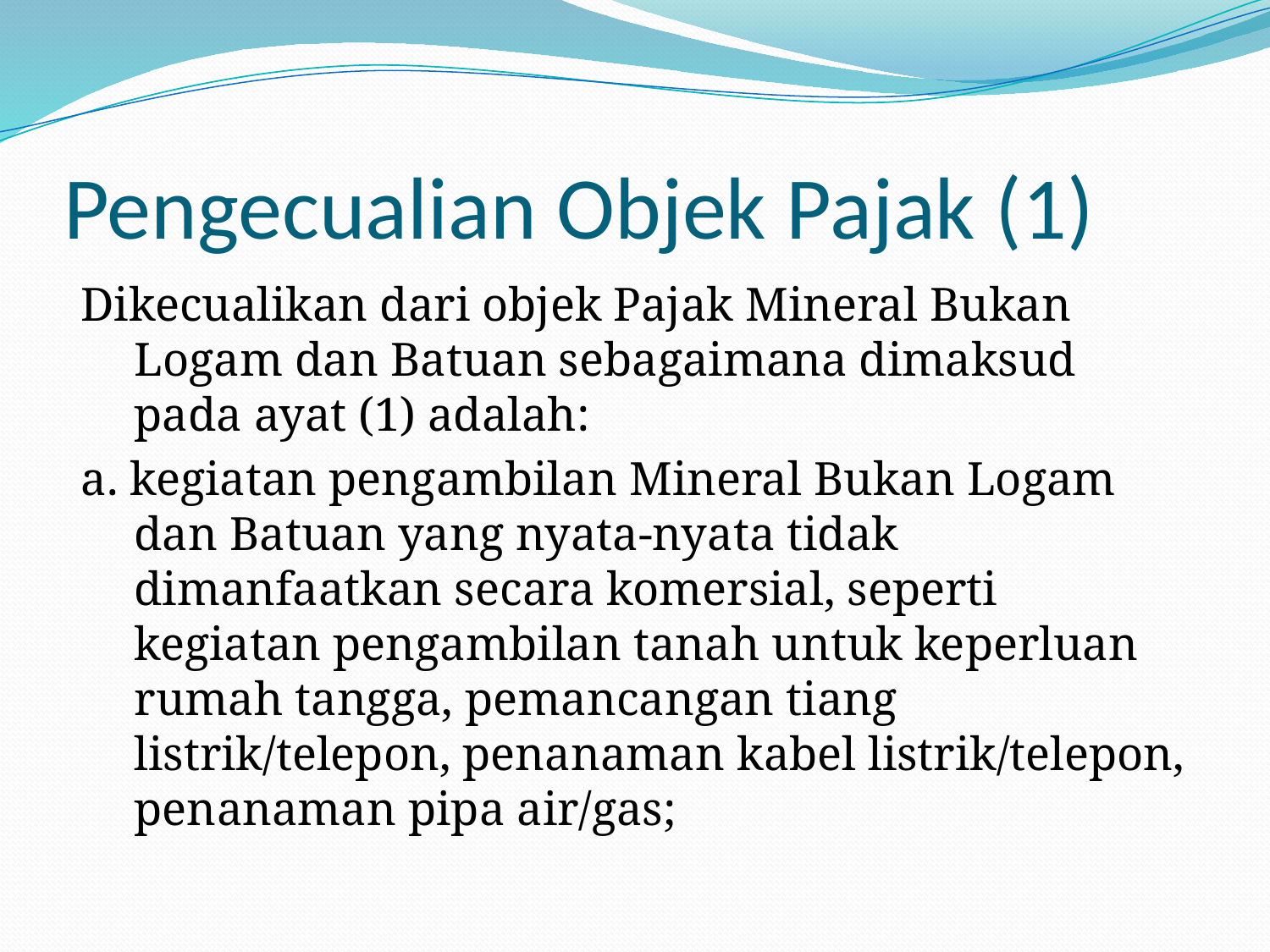

# Pengecualian Objek Pajak (1)
Dikecualikan dari objek Pajak Mineral Bukan Logam dan Batuan sebagaimana dimaksud pada ayat (1) adalah:
a. kegiatan pengambilan Mineral Bukan Logam dan Batuan yang nyata-nyata tidak dimanfaatkan secara komersial, seperti kegiatan pengambilan tanah untuk keperluan rumah tangga, pemancangan tiang listrik/telepon, penanaman kabel listrik/telepon, penanaman pipa air/gas;